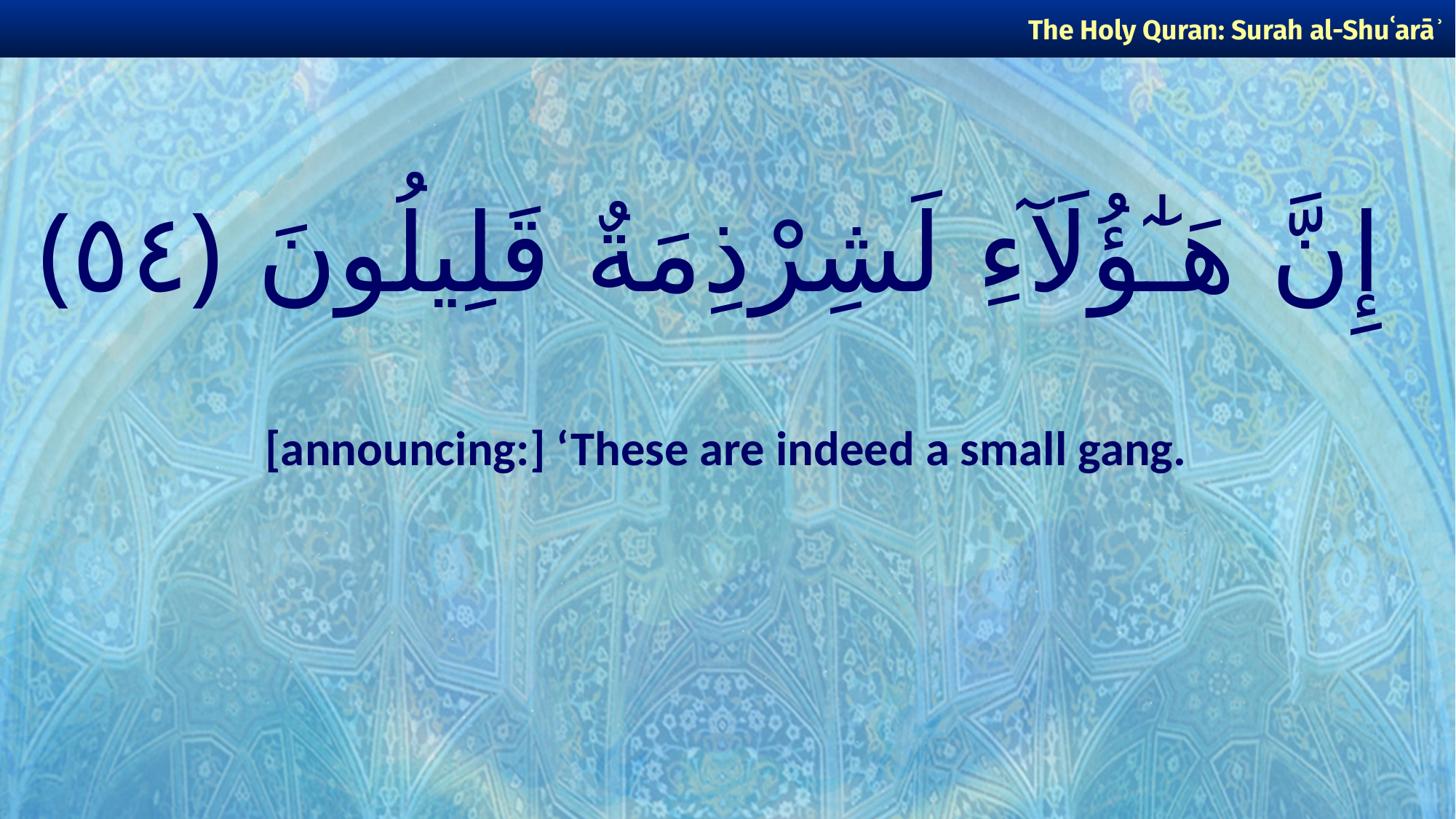

The Holy Quran: Surah al-Shuʿarāʾ
# إِنَّ هَـٰٓؤُلَآءِ لَشِرْذِمَةٌ قَلِيلُونَ ﴿٥٤﴾
[announcing:] ‘These are indeed a small gang.